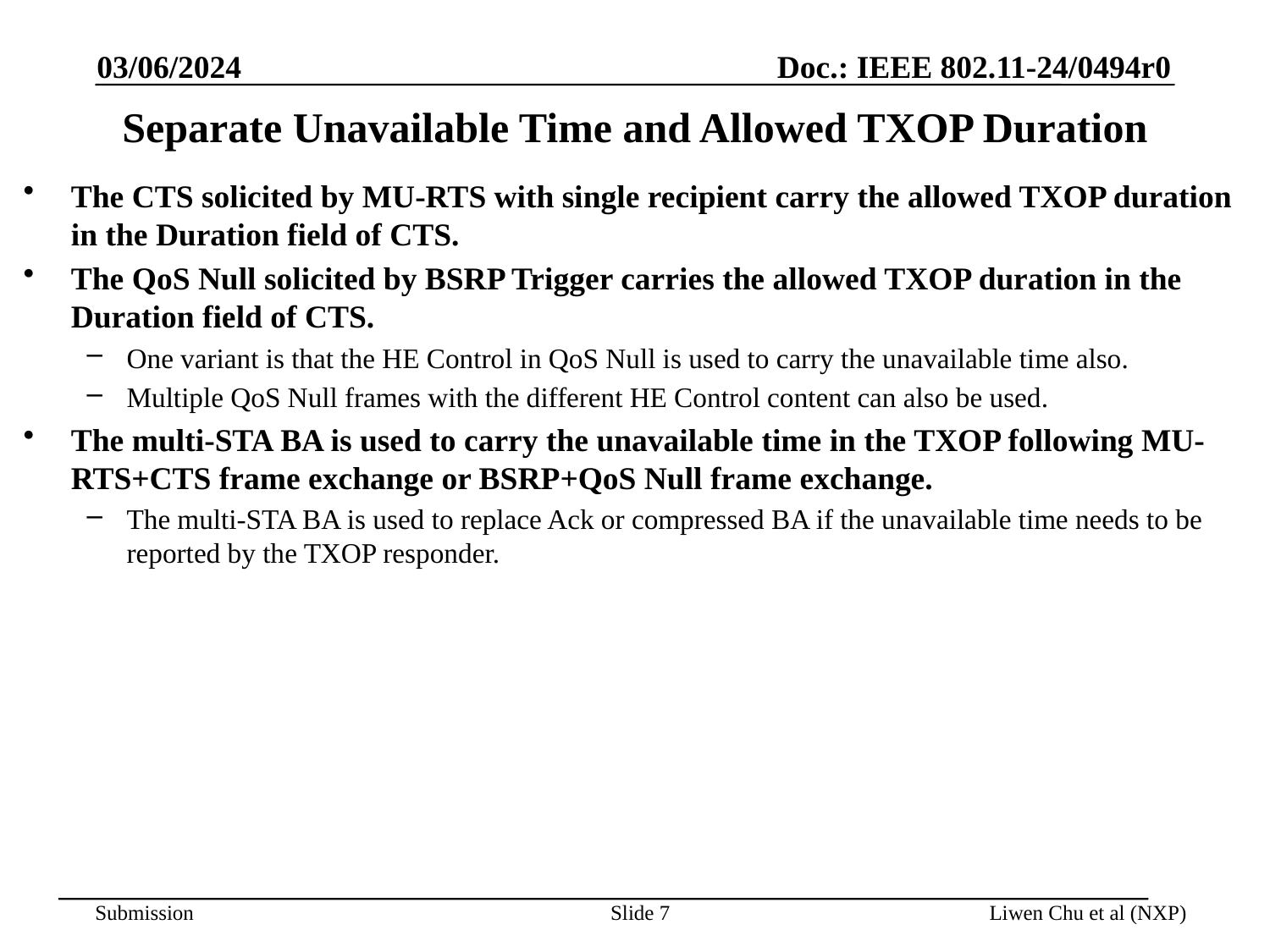

03/06/2024
# Separate Unavailable Time and Allowed TXOP Duration
The CTS solicited by MU-RTS with single recipient carry the allowed TXOP duration in the Duration field of CTS.
The QoS Null solicited by BSRP Trigger carries the allowed TXOP duration in the Duration field of CTS.
One variant is that the HE Control in QoS Null is used to carry the unavailable time also.
Multiple QoS Null frames with the different HE Control content can also be used.
The multi-STA BA is used to carry the unavailable time in the TXOP following MU-RTS+CTS frame exchange or BSRP+QoS Null frame exchange.
The multi-STA BA is used to replace Ack or compressed BA if the unavailable time needs to be reported by the TXOP responder.
Slide 7
Liwen Chu et al (NXP)